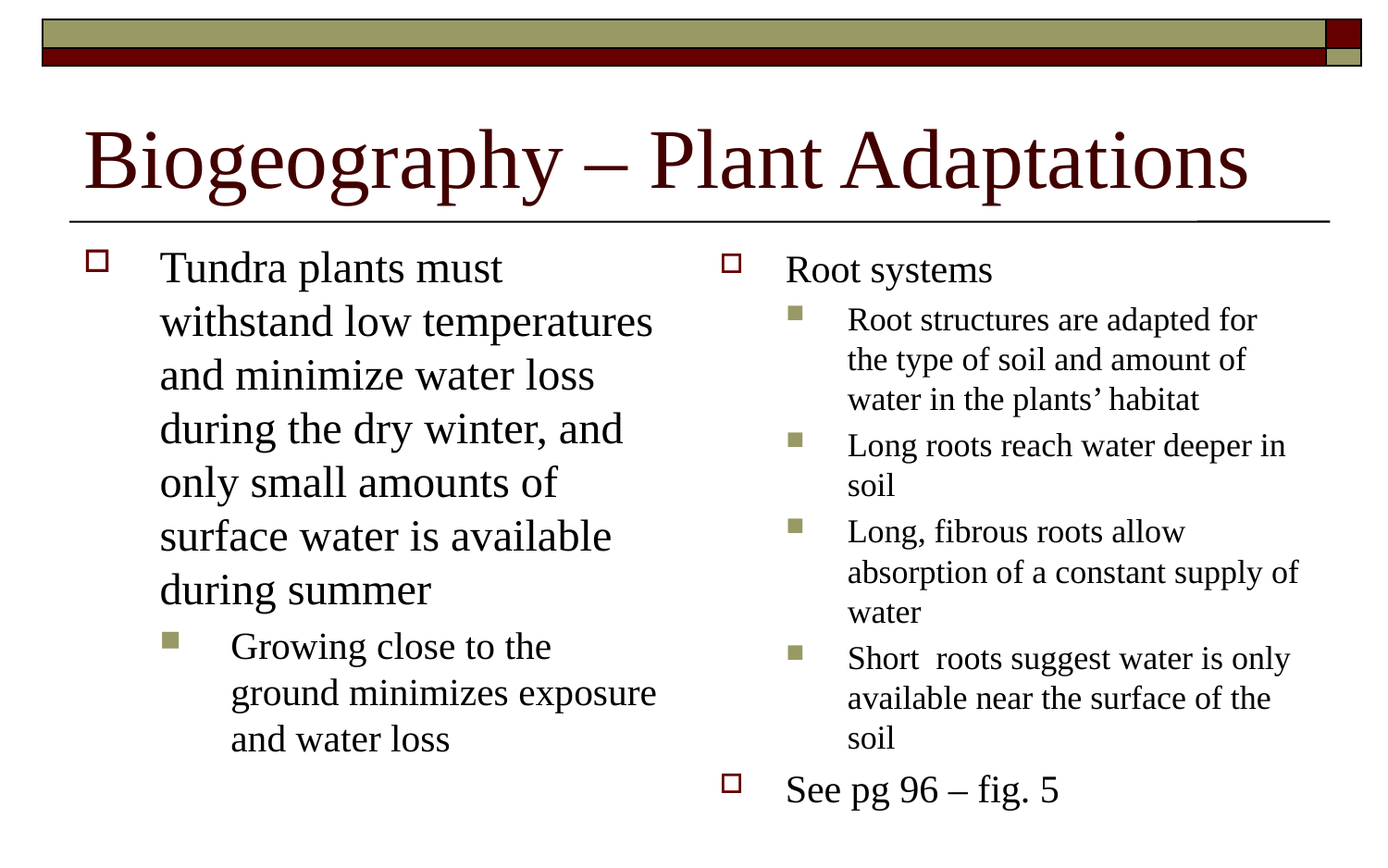

# Biogeography – Plant Adaptations
Tundra plants must withstand low temperatures and minimize water loss during the dry winter, and only small amounts of surface water is available during summer
Growing close to the ground minimizes exposure and water loss
Root systems
Root structures are adapted for the type of soil and amount of water in the plants’ habitat
Long roots reach water deeper in soil
Long, fibrous roots allow absorption of a constant supply of water
Short  roots suggest water is only available near the surface of the soil
See pg 96 – fig. 5